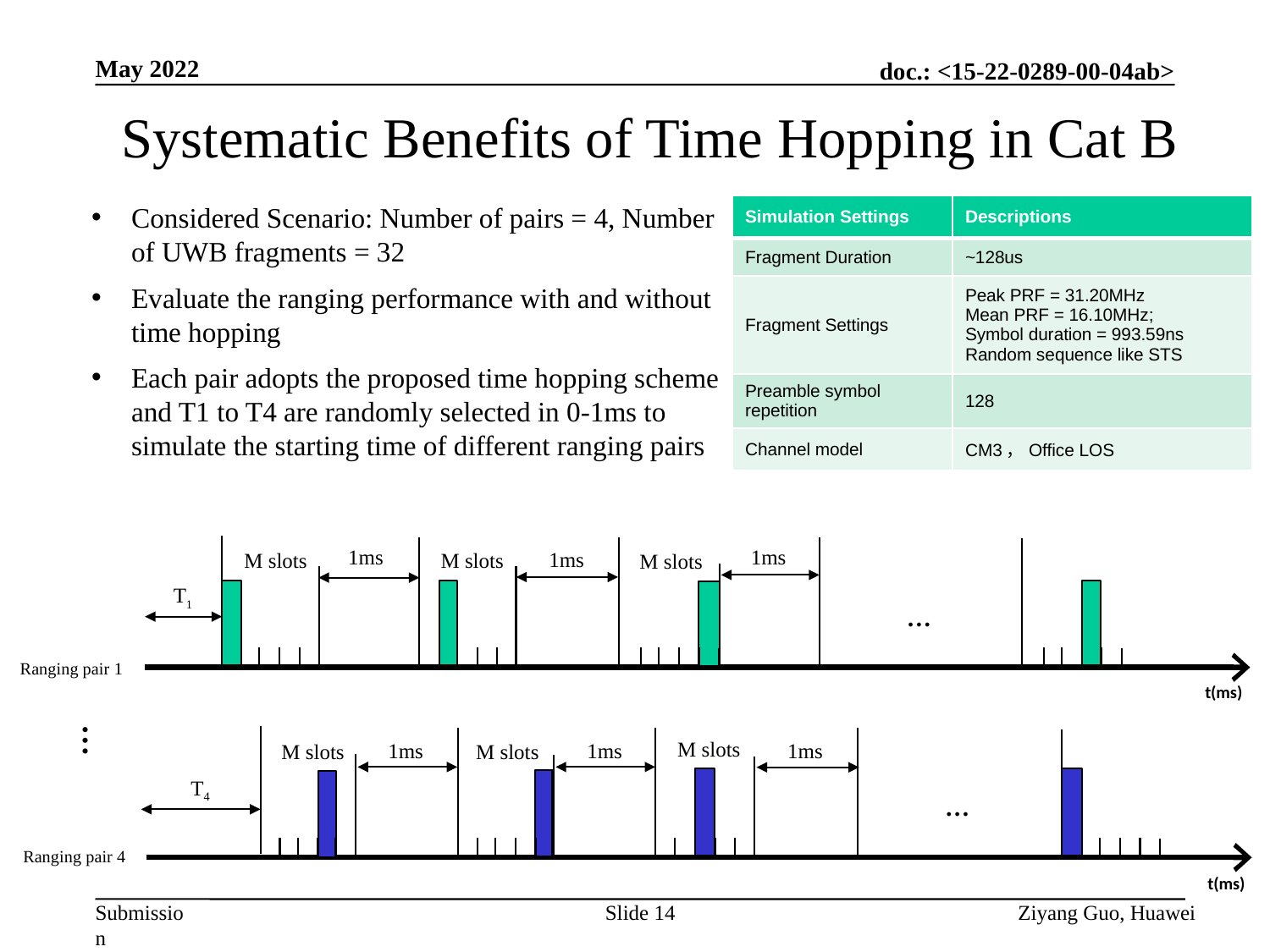

May 2022
Systematic Benefits of Time Hopping in Cat B
Considered Scenario: Number of pairs = 4, Number of UWB fragments = 32
Evaluate the ranging performance with and without time hopping
Each pair adopts the proposed time hopping scheme and T1 to T4 are randomly selected in 0-1ms to simulate the starting time of different ranging pairs
| Simulation Settings | Descriptions |
| --- | --- |
| Fragment Duration | ~128us |
| Fragment Settings | Peak PRF = 31.20MHz Mean PRF = 16.10MHz; Symbol duration = 993.59ns Random sequence like STS |
| Preamble symbol repetition | 128 |
| Channel model | CM3，Office LOS |
1ms
1ms
1ms
M slots
M slots
M slots
T1

…
Ranging pair 1
t(ms)
…
M slots
1ms
1ms
1ms
M slots
M slots
T4

…
Ranging pair 4
t(ms)
Slide 14
Ziyang Guo, Huawei